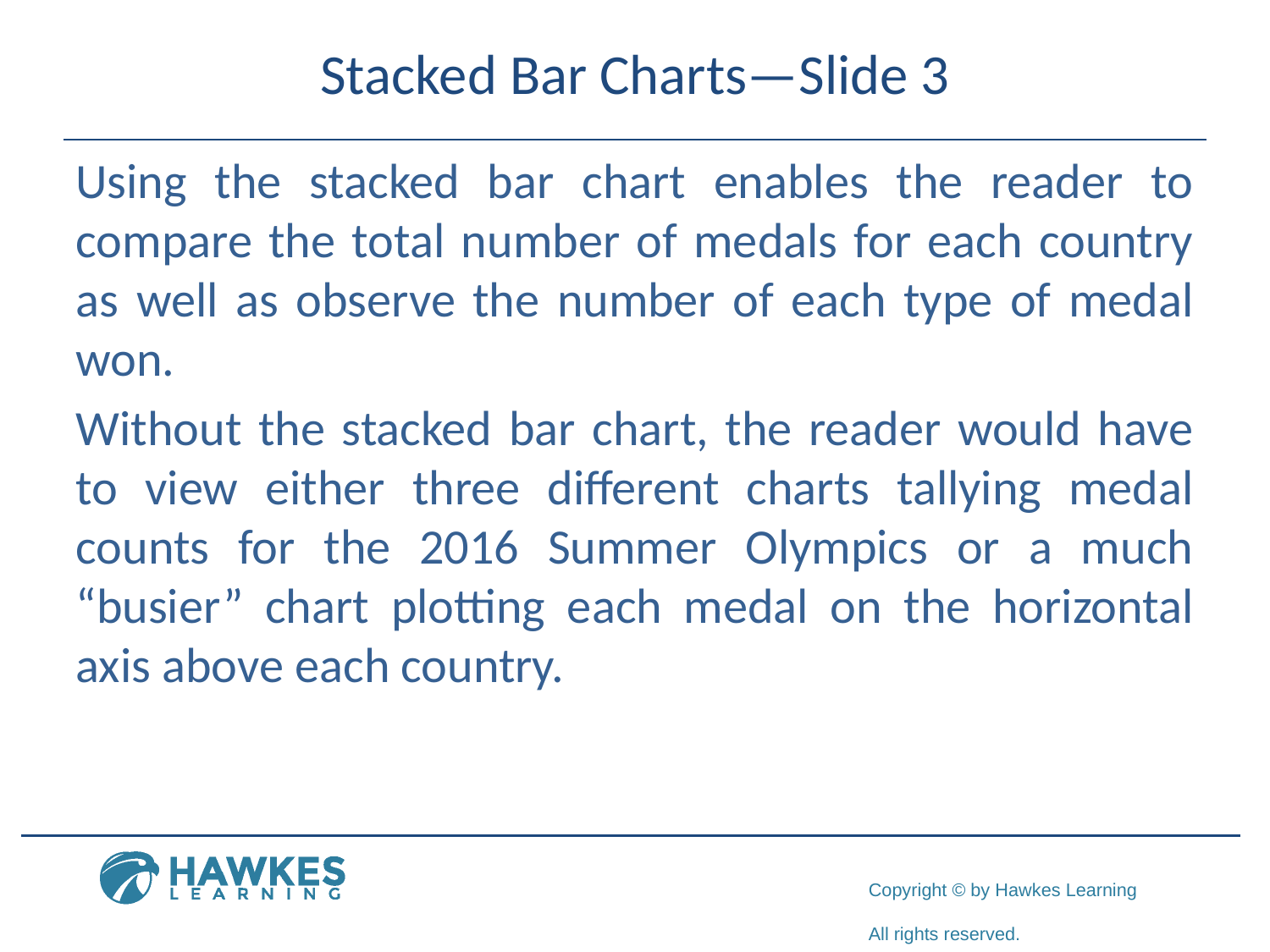

# Stacked Bar Charts—Slide 3
Using the stacked bar chart enables the reader to compare the total number of medals for each country as well as observe the number of each type of medal won.
Without the stacked bar chart, the reader would have to view either three different charts tallying medal counts for the 2016 Summer Olympics or a much “busier” chart plotting each medal on the horizontal axis above each country.